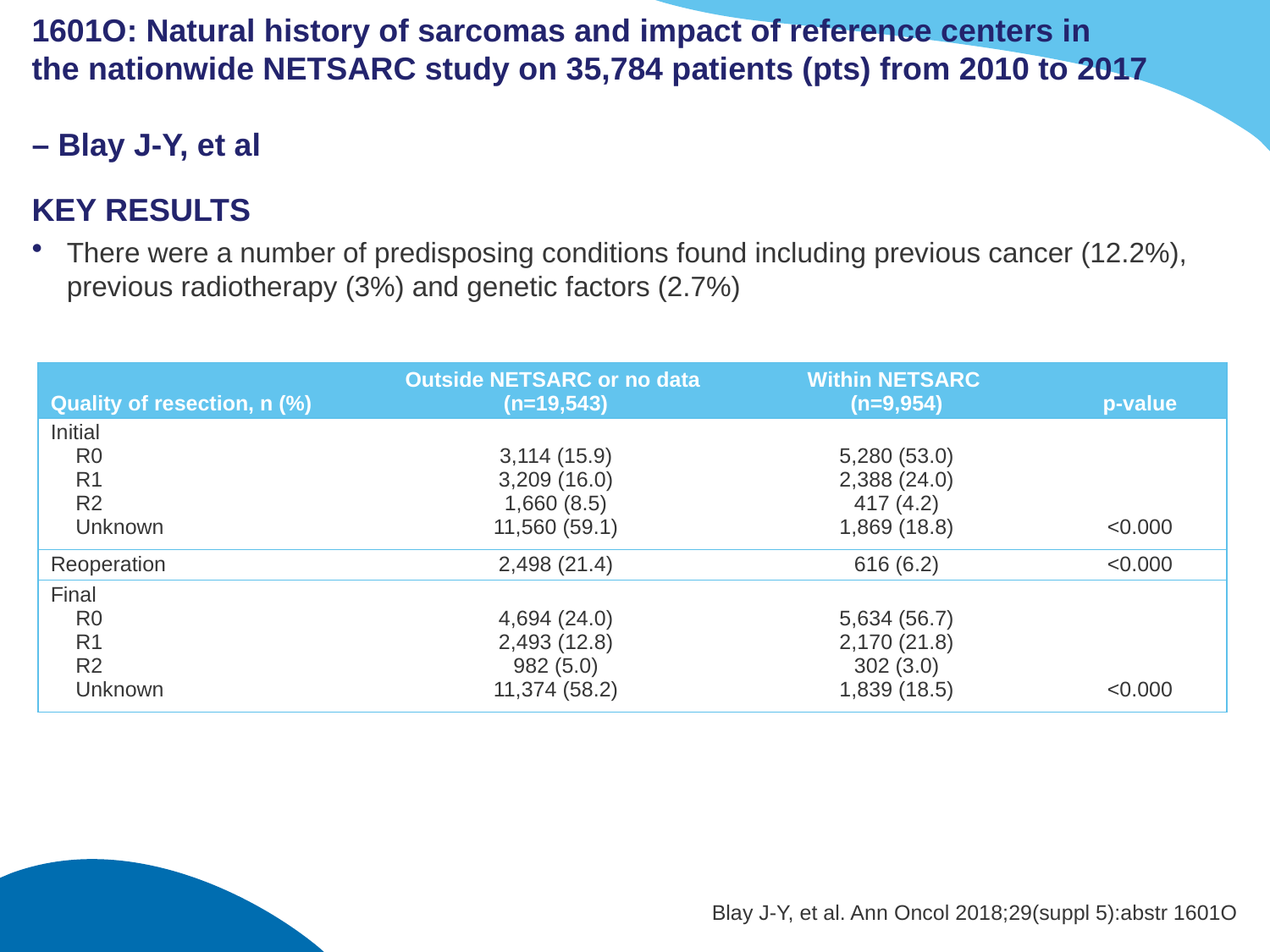

# 1601O: Natural history of sarcomas and impact of reference centers in the nationwide NETSARC study on 35,784 patients (pts) from 2010 to 2017 – Blay J-Y, et al
KEY RESULTS
There were a number of predisposing conditions found including previous cancer (12.2%), previous radiotherapy (3%) and genetic factors (2.7%)

| Quality of resection, n (%) | Outside NETSARC or no data (n=19,543) | Within NETSARC (n=9,954) | p-value |
| --- | --- | --- | --- |
| Initial R0 R1 R2 Unknown | 3,114 (15.9) 3,209 (16.0) 1,660 (8.5) 11,560 (59.1) | 5,280 (53.0) 2,388 (24.0) 417 (4.2) 1,869 (18.8) | <0.000 |
| Reoperation | 2,498 (21.4) | 616 (6.2) | <0.000 |
| Final R0 R1 R2 Unknown | 4,694 (24.0) 2,493 (12.8) 982 (5.0) 11,374 (58.2) | 5,634 (56.7) 2,170 (21.8) 302 (3.0) 1,839 (18.5) | <0.000 |
Blay J-Y, et al. Ann Oncol 2018;29(suppl 5):abstr 1601O